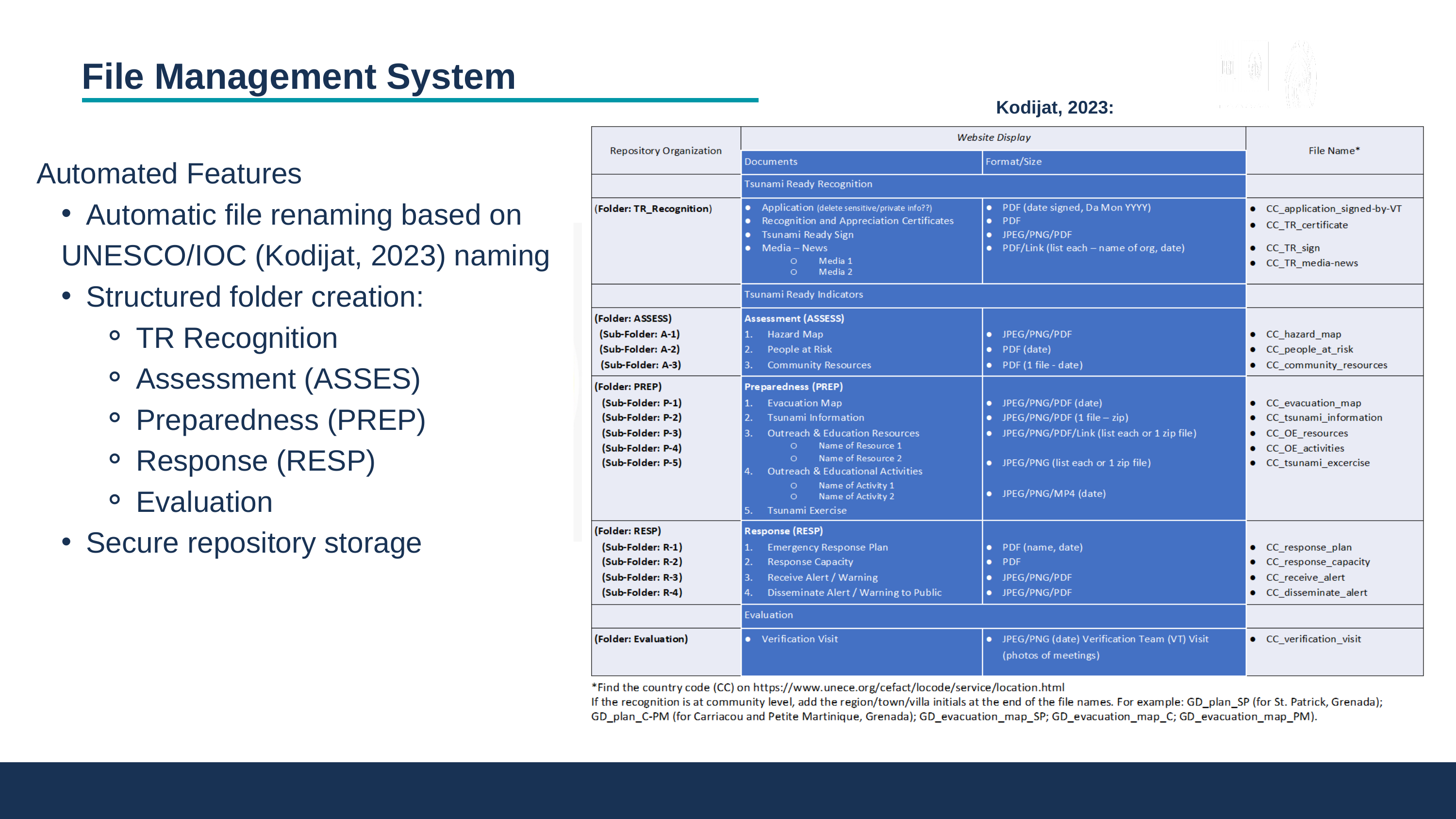

File Management System
Kodijat, 2023:

Automated Features
Automatic file renaming based on
UNESCO/IOC (Kodijat, 2023) naming
Structured folder creation:
TR Recognition
Assessment (ASSES)
Preparedness (PREP)
Response (RESP)
Evaluation
Secure repository storage